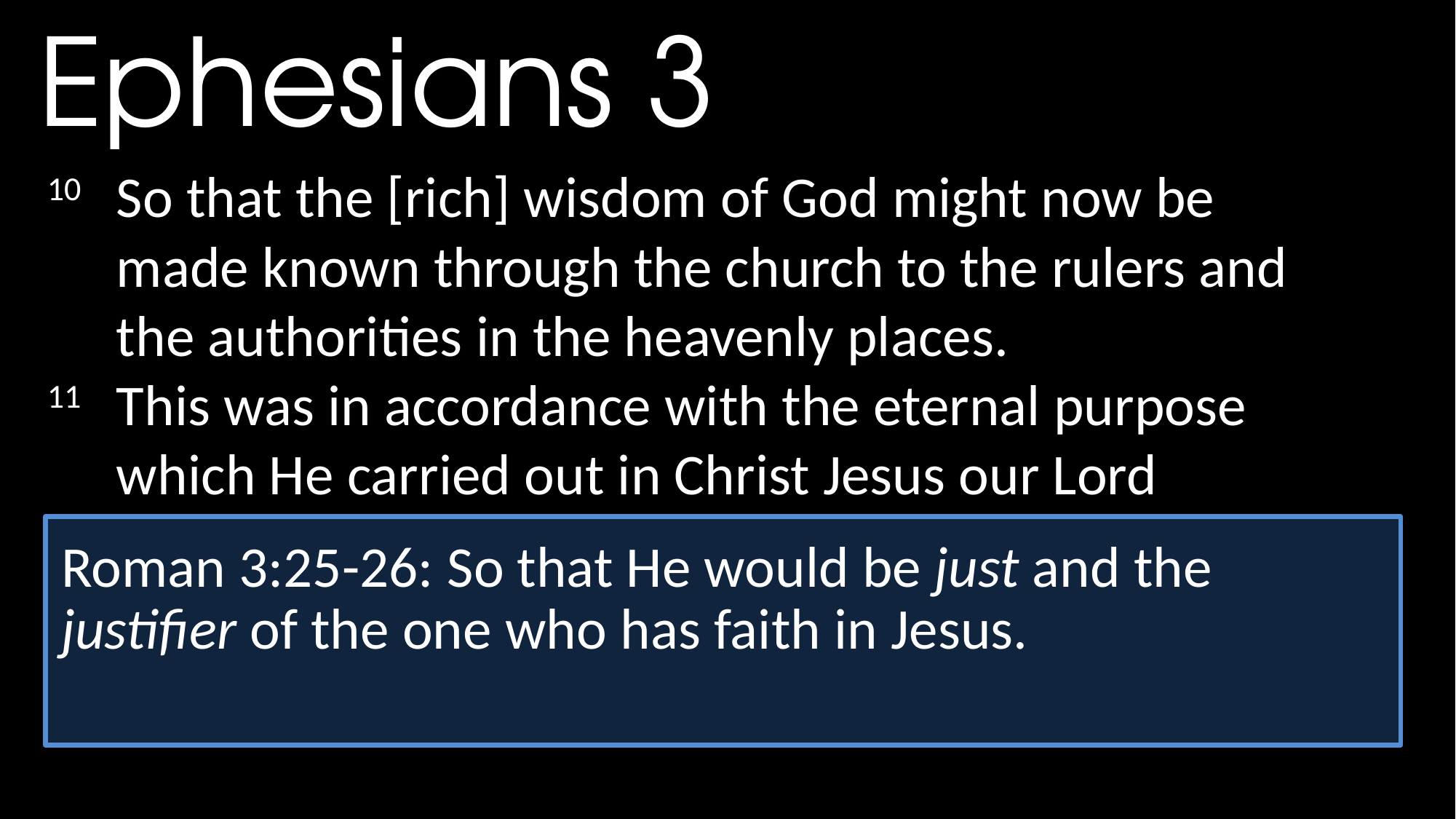

Ephesians 3
10 	So that the [rich] wisdom of God might now be made known through the church to the rulers and the authorities in the heavenly places.
11 	This was in accordance with the eternal purpose which He carried out in Christ Jesus our Lord

Roman 3:25-26: So that He would be just and the justifier of the one who has faith in Jesus.